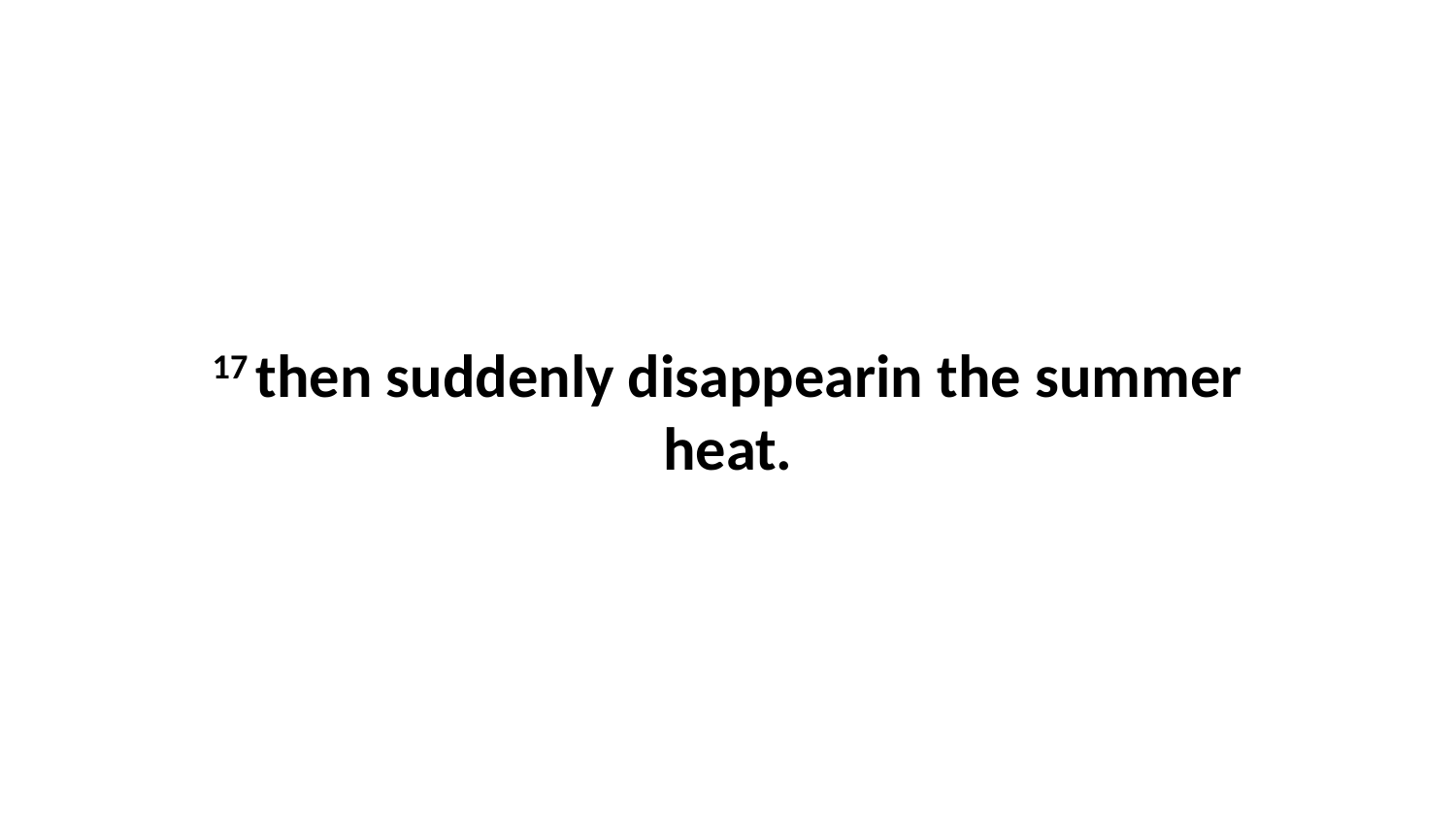

17 then suddenly disappearin the summer heat.